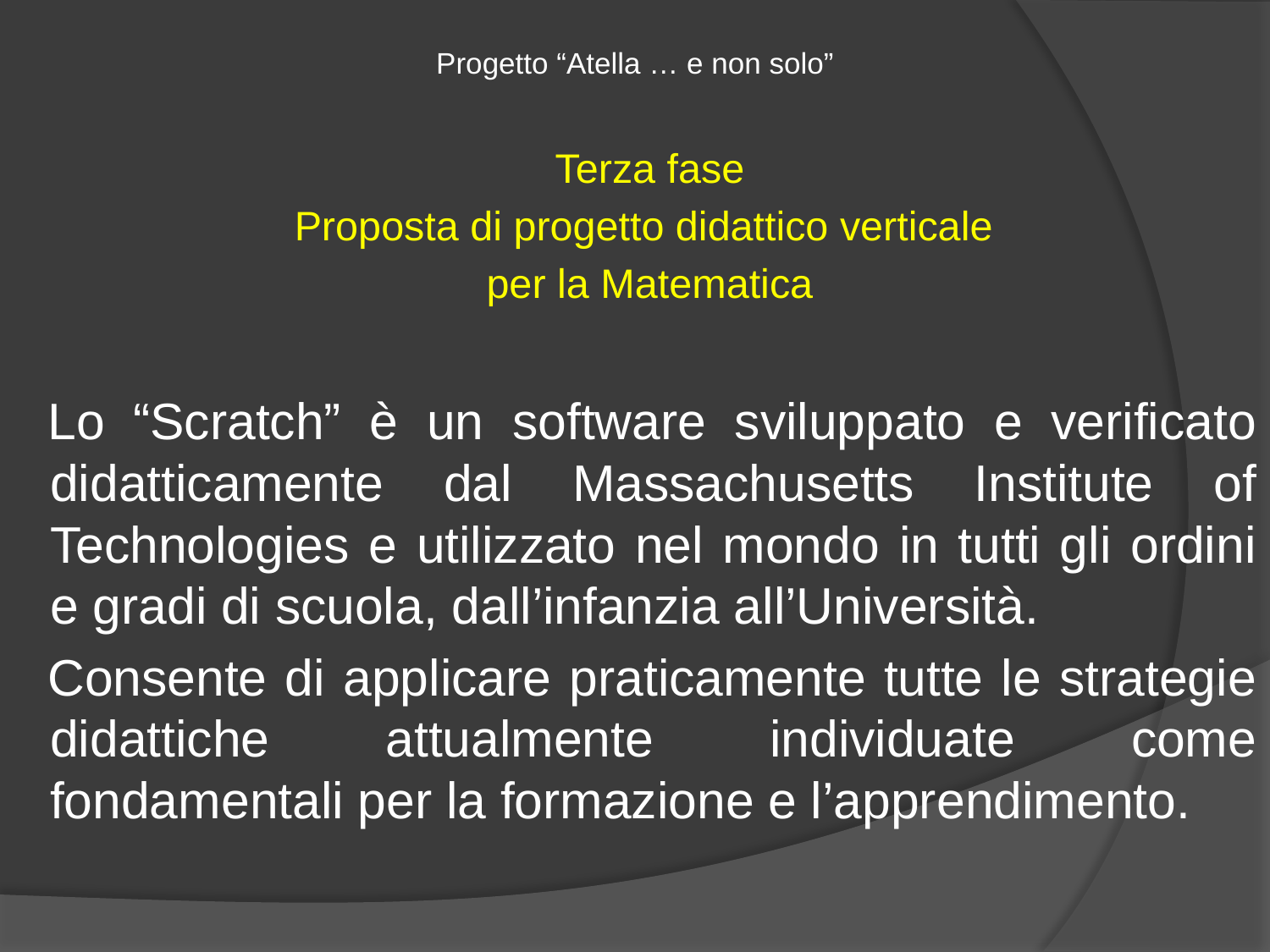

# Progetto “Atella … e non solo”
Terza fase
Proposta di progetto didattico verticale
per la Matematica

Lo “Scratch” è un software sviluppato e verificato didatticamente dal Massachusetts Institute of Technologies e utilizzato nel mondo in tutti gli ordini e gradi di scuola, dall’infanzia all’Università.
Consente di applicare praticamente tutte le strategie didattiche attualmente individuate come fondamentali per la formazione e l’apprendimento.